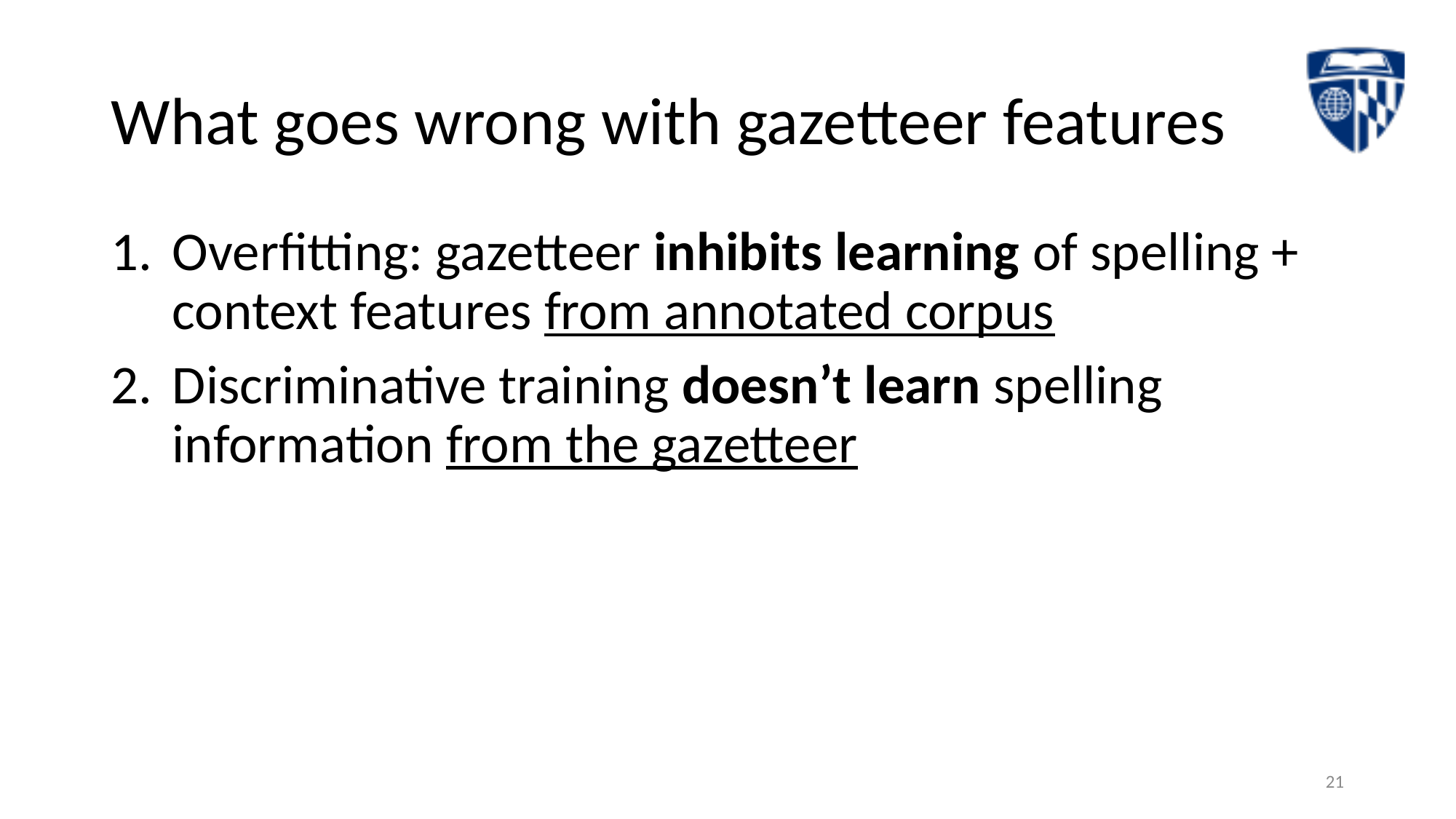

# What goes wrong with gazetteer features
Overfitting: gazetteer inhibits learning of spelling + context features from annotated corpus
Discriminative training doesn’t learn spelling information from the gazetteer

21